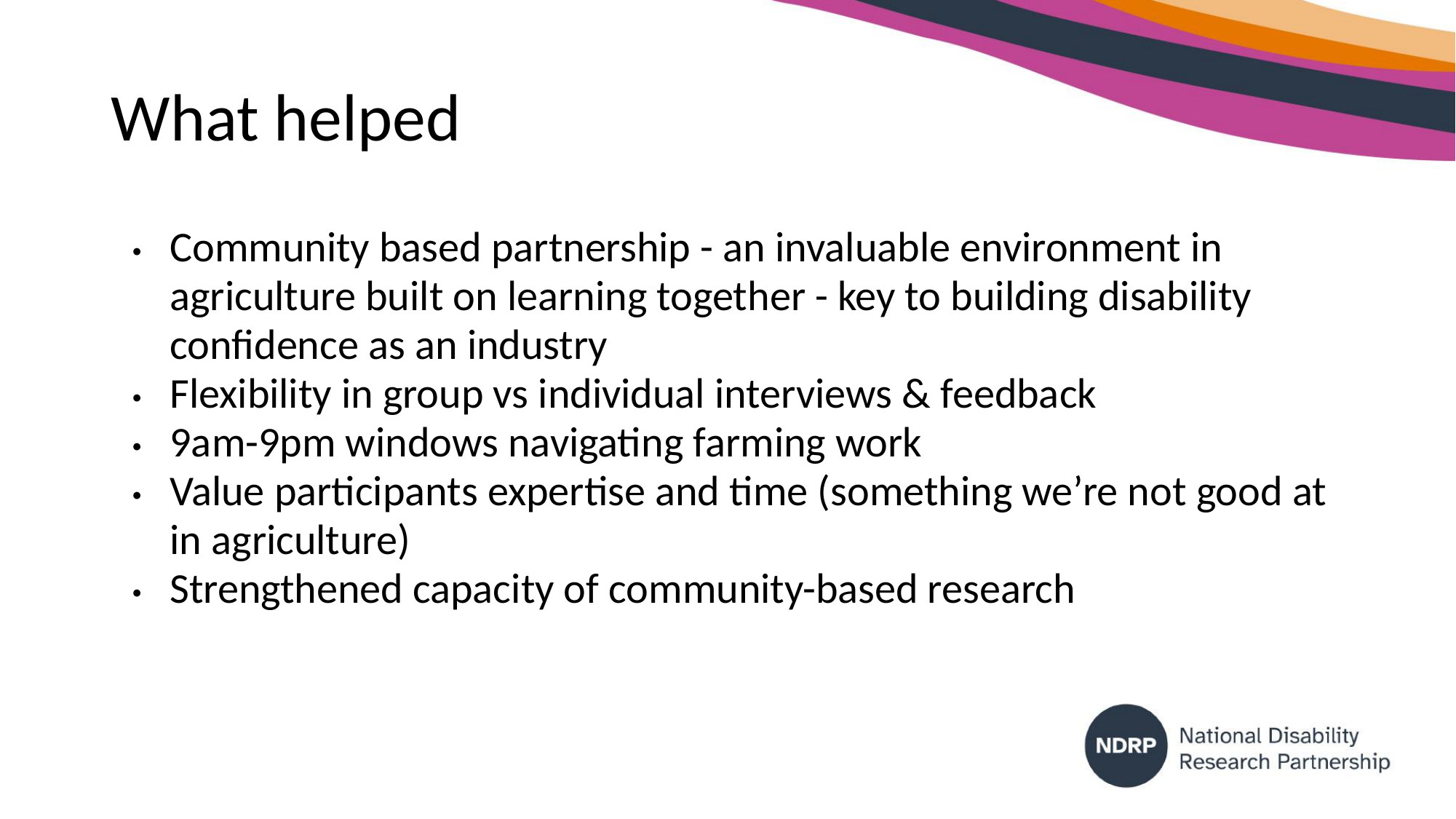

# What helped
Community based partnership - an invaluable environment in agriculture built on learning together - key to building disability confidence as an industry
Flexibility in group vs individual interviews & feedback
9am-9pm windows navigating farming work
Value participants expertise and time (something we’re not good at in agriculture)
Strengthened capacity of community-based research